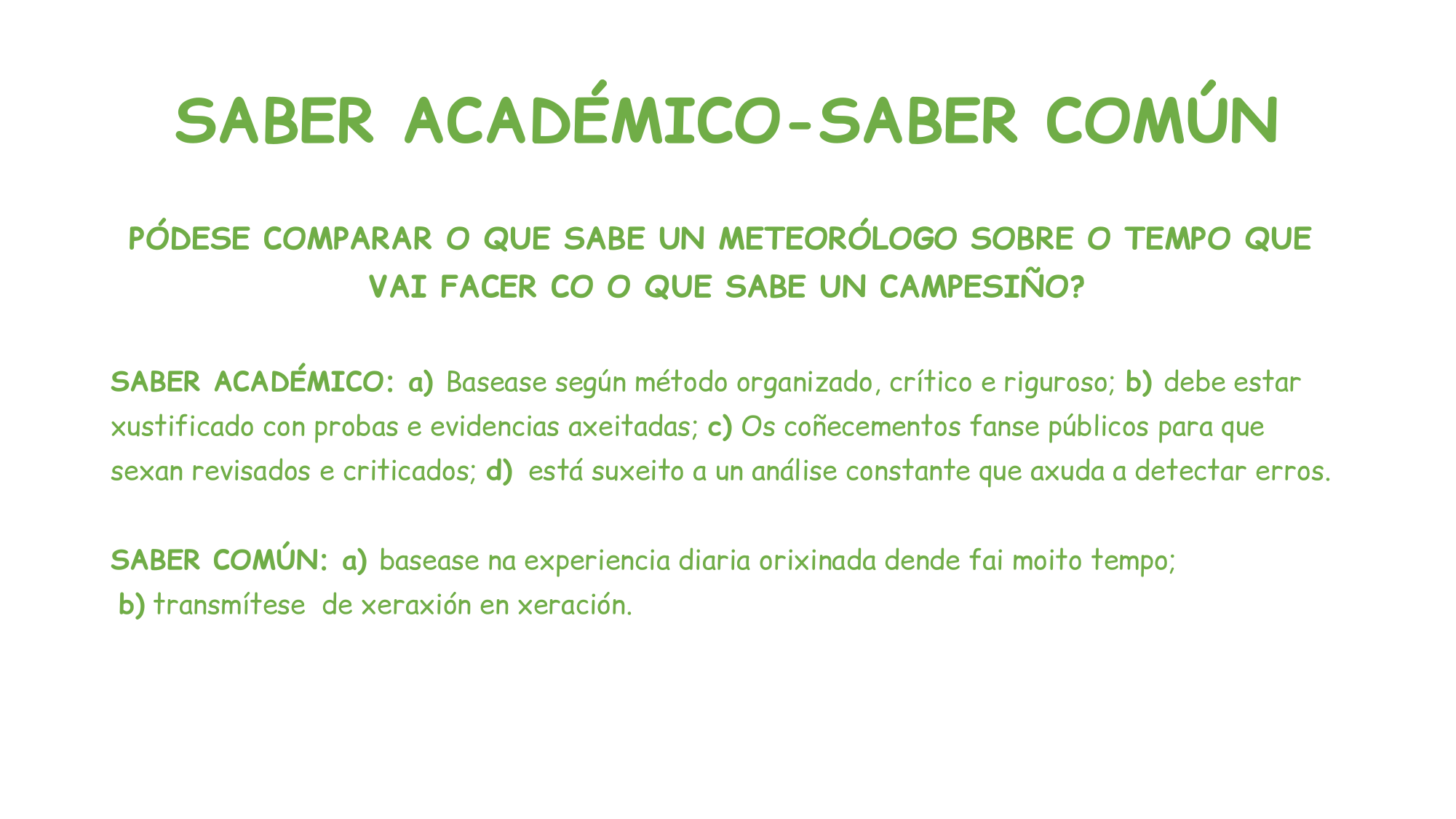

# SABER ACADÉMICO-SABER COMÚN
PÓDESE COMPARAR O QUE SABE UN METEORÓLOGO SOBRE O TEMPO QUE
VAI FACER CO O QUE SABE UN CAMPESIÑO?

SABER ACADÉMICO: a) Basease según método organizado, crítico e riguroso; b) debe estar
xustificado con probas e evidencias axeitadas; c) Os coñecementos fanse públicos para que
sexan revisados e criticados; d)  está suxeito a un análise constante que axuda a detectar erros.

SABER COMÚN: a) basease na experiencia diaria orixinada dende fai moito tempo;
 b) transmítese  de xeraxión en xeración.